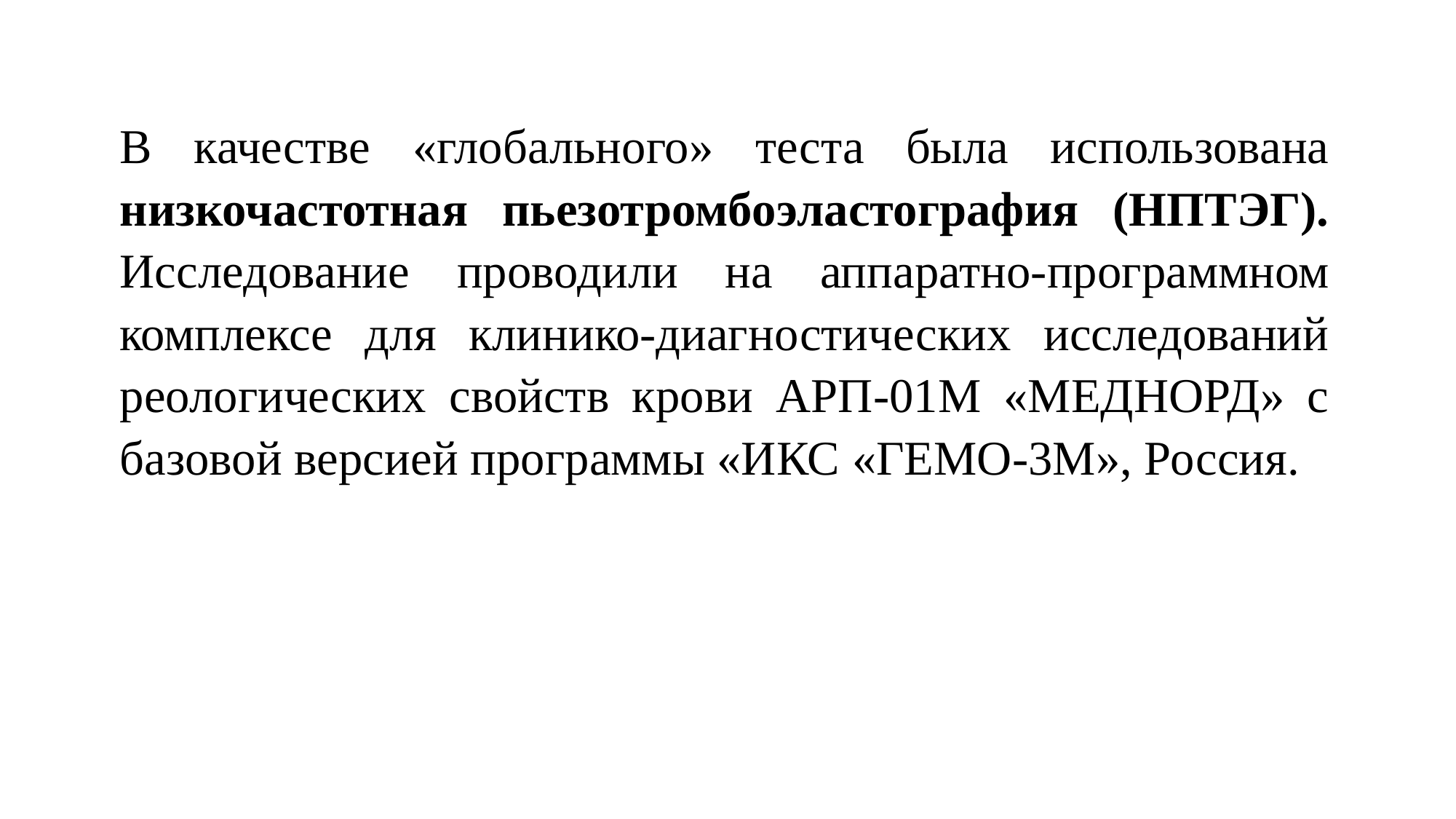

В качестве «глобального» теста была использована низкочастотная пьезотромбоэластография (НПТЭГ). Исследование проводили на аппаратно-программном комплексе для клинико-диагностических исследований реологических свойств крови АРП-01М «МЕДНОРД» с базовой версией программы «ИКС «ГЕМО-3М», Россия.